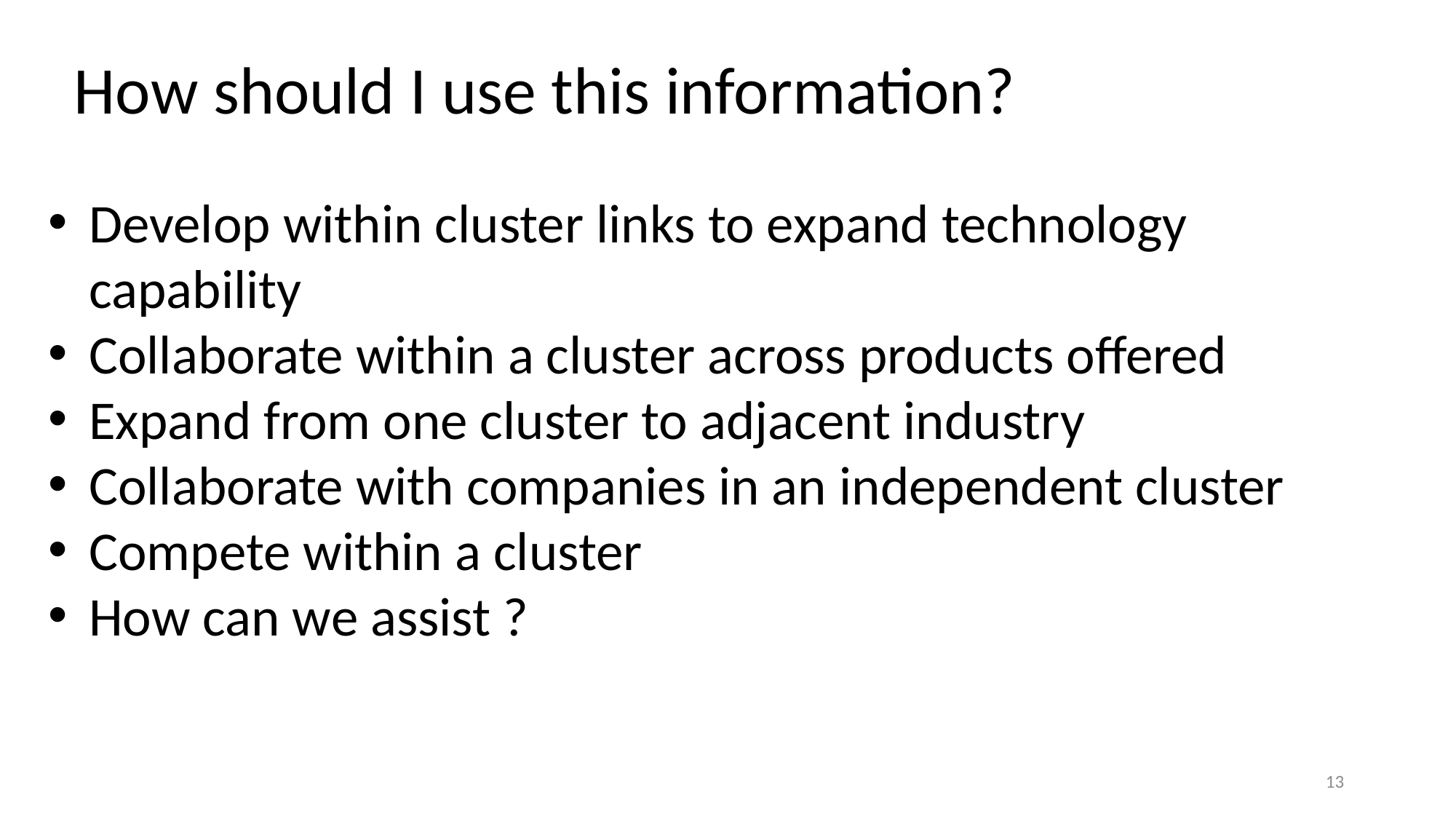

# How should I use this information?
Develop within cluster links to expand technology capability
Collaborate within a cluster across products offered
Expand from one cluster to adjacent industry
Collaborate with companies in an independent cluster
Compete within a cluster
How can we assist ?

13